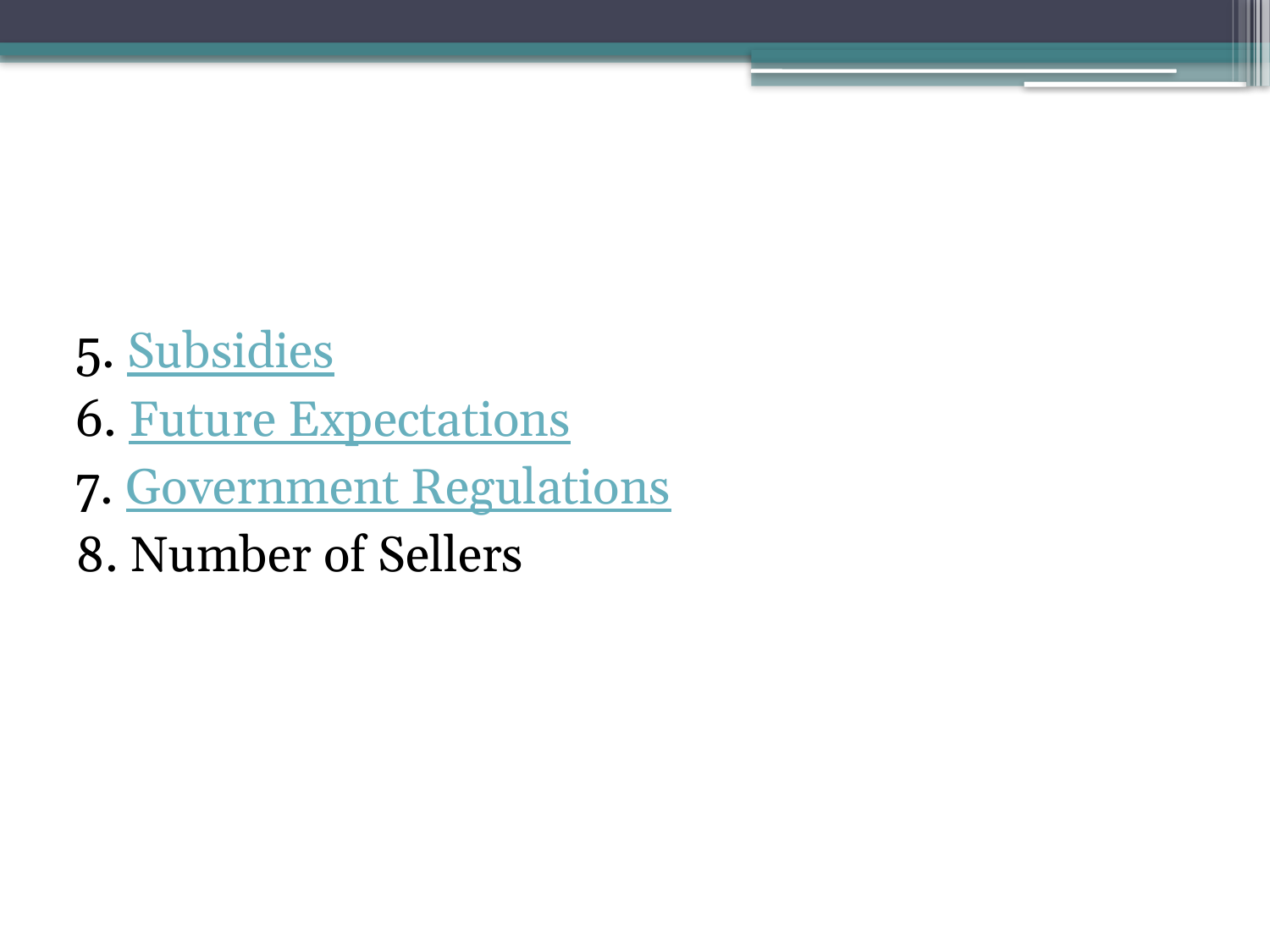

5. Subsidies
6. Future Expectations
7. Government Regulations
8. Number of Sellers